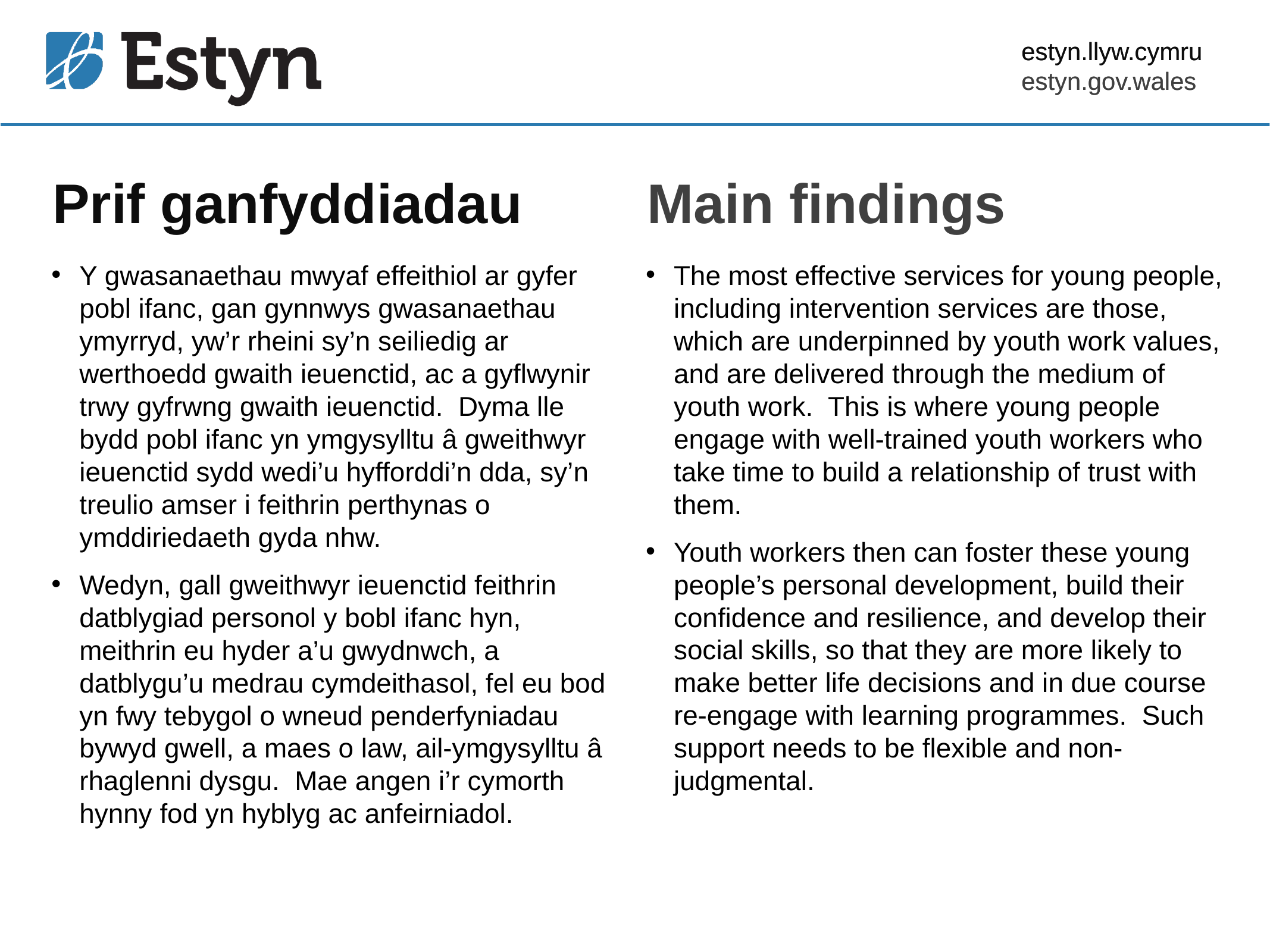

estyn.llyw.cymru
estyn.gov.wales
# Prif ganfyddiadau
Main findings
Y gwasanaethau mwyaf effeithiol ar gyfer pobl ifanc, gan gynnwys gwasanaethau ymyrryd, yw’r rheini sy’n seiliedig ar werthoedd gwaith ieuenctid, ac a gyflwynir trwy gyfrwng gwaith ieuenctid.  Dyma lle bydd pobl ifanc yn ymgysylltu â gweithwyr ieuenctid sydd wedi’u hyfforddi’n dda, sy’n treulio amser i feithrin perthynas o ymddiriedaeth gyda nhw.
Wedyn, gall gweithwyr ieuenctid feithrin datblygiad personol y bobl ifanc hyn, meithrin eu hyder a’u gwydnwch, a datblygu’u medrau cymdeithasol, fel eu bod yn fwy tebygol o wneud penderfyniadau bywyd gwell, a maes o law, ail-ymgysylltu â rhaglenni dysgu.  Mae angen i’r cymorth hynny fod yn hyblyg ac anfeirniadol.

The most effective services for young people, including intervention services are those, which are underpinned by youth work values, and are delivered through the medium of youth work.  This is where young people engage with well‑trained youth workers who take time to build a relationship of trust with them.
Youth workers then can foster these young people’s personal development, build their confidence and resilience, and develop their social skills, so that they are more likely to make better life decisions and in due course re-engage with learning programmes.  Such support needs to be flexible and non-judgmental.